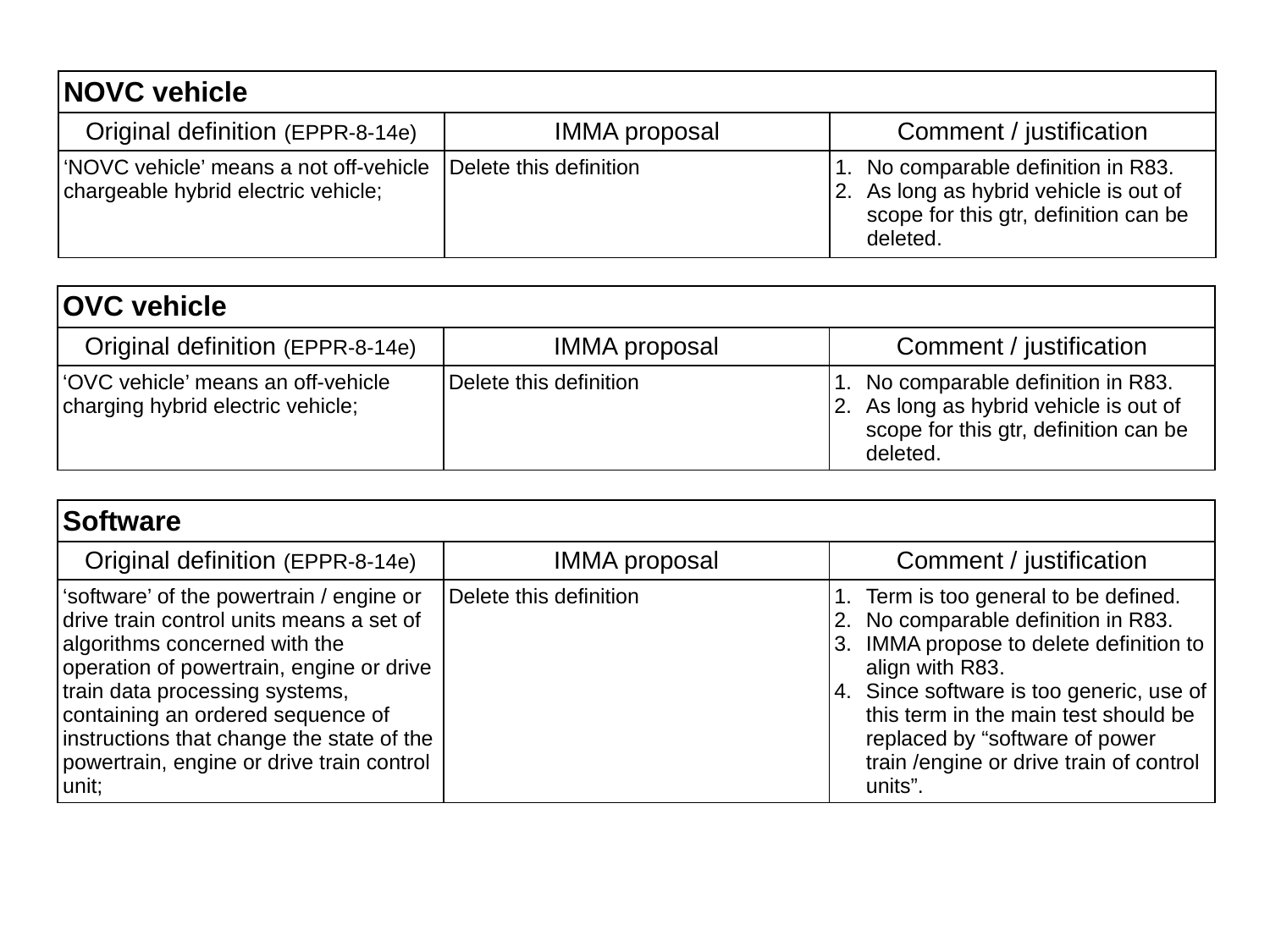

| NOVC vehicle |  |  |
| --- | --- | --- |
| Original definition (EPPR-8-14e) | IMMA proposal | Comment / justification |
| ‘NOVC vehicle’ means a not off-vehicle chargeable hybrid electric vehicle; | Delete this definition | No comparable definition in R83. As long as hybrid vehicle is out of scope for this gtr, definition can be deleted. |
| OVC vehicle |  |  |
| --- | --- | --- |
| Original definition (EPPR-8-14e) | IMMA proposal | Comment / justification |
| ‘OVC vehicle’ means an off-vehicle charging hybrid electric vehicle; | Delete this definition | No comparable definition in R83. As long as hybrid vehicle is out of scope for this gtr, definition can be deleted. |
| Software |  |  |
| --- | --- | --- |
| Original definition (EPPR-8-14e) | IMMA proposal | Comment / justification |
| ‘software’ of the powertrain / engine or drive train control units means a set of algorithms concerned with the operation of powertrain, engine or drive train data processing systems, containing an ordered sequence of instructions that change the state of the powertrain, engine or drive train control unit; | Delete this definition | Term is too general to be defined. No comparable definition in R83. IMMA propose to delete definition to align with R83. Since software is too generic, use of this term in the main test should be replaced by “software of power train /engine or drive train of control units”. |